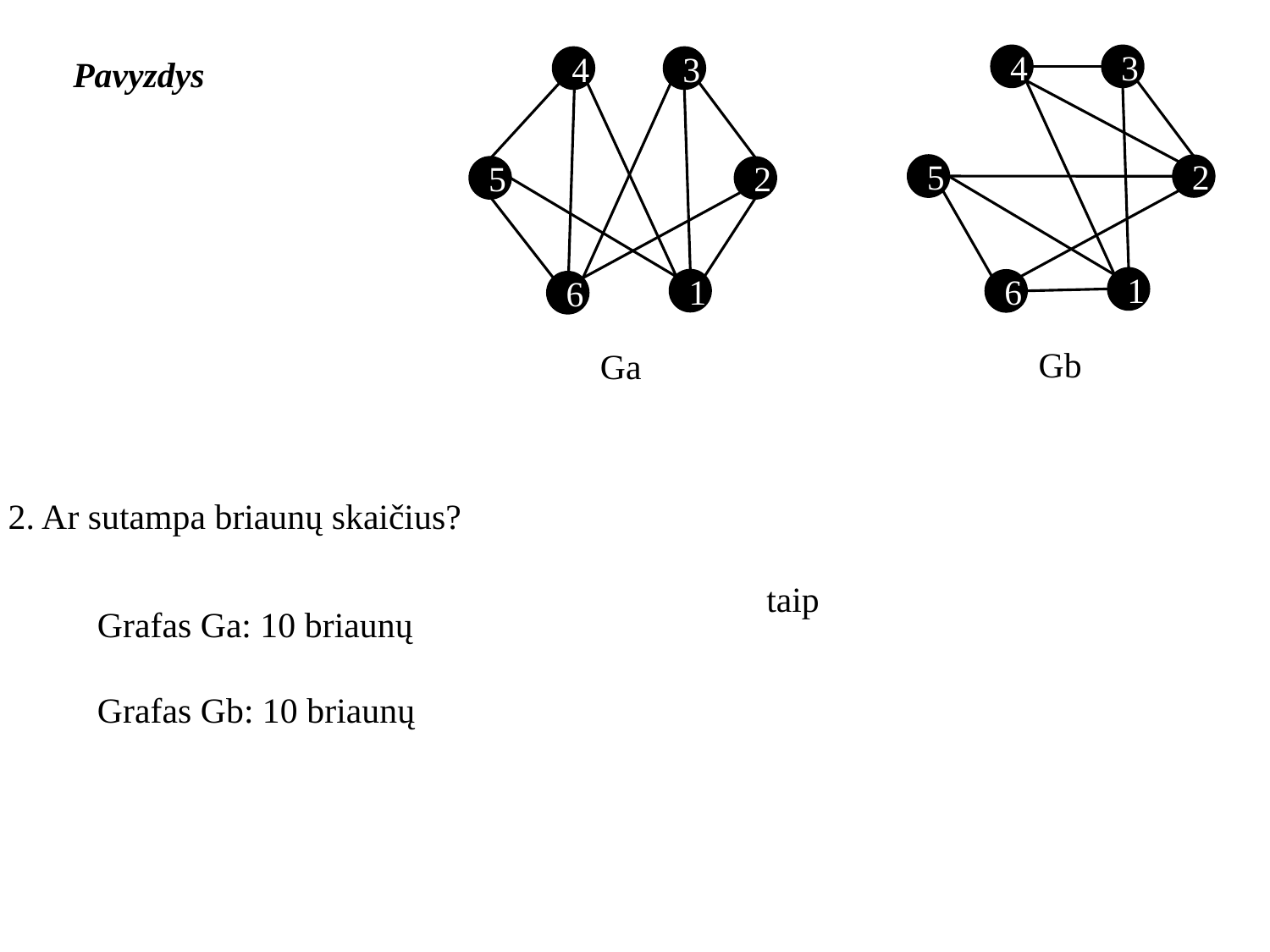

Pavyzdys
3
2
1
6
Gb
4
5
4
3
2
1
6
Ga
5
2. Ar sutampa briaunų skaičius?
taip
Grafas Ga: 10 briaunų
Grafas Gb: 10 briaunų